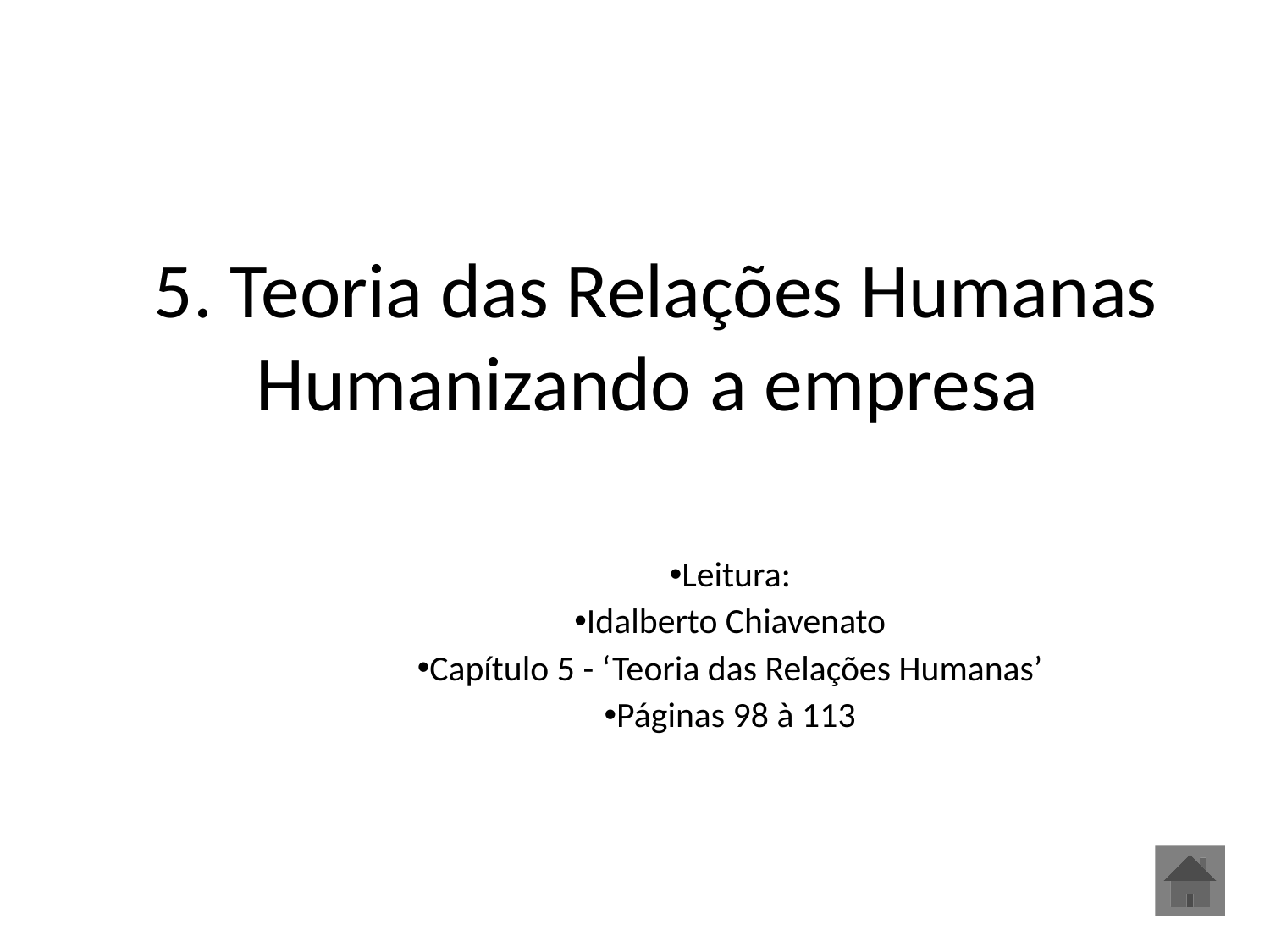

# 5. Teoria das Relações Humanas Humanizando a empresa
Leitura:
Idalberto Chiavenato
Capítulo 5 - ‘Teoria das Relações Humanas’
Páginas 98 à 113